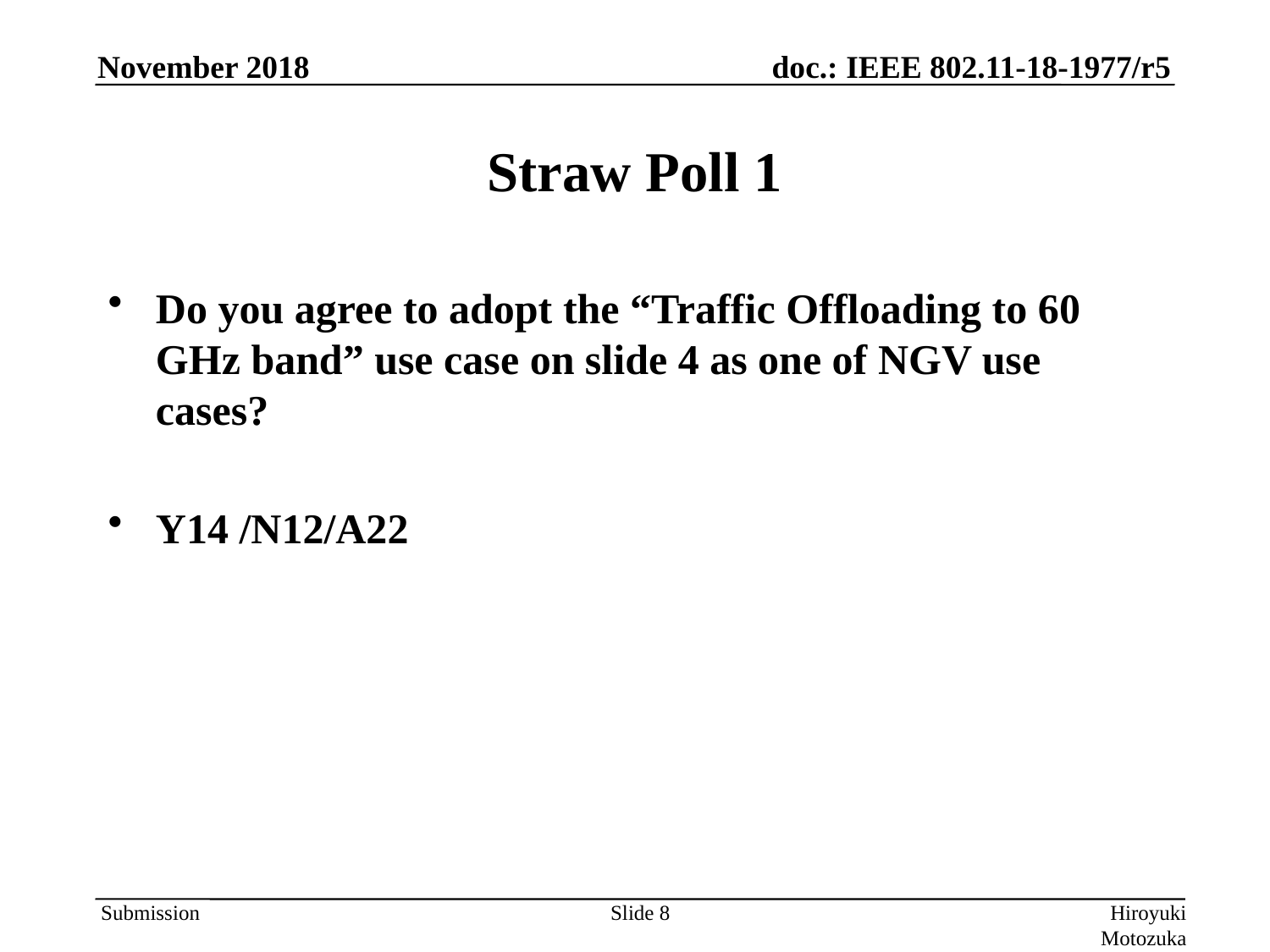

# Straw Poll 1
Do you agree to adopt the “Traffic Offloading to 60 GHz band” use case on slide 4 as one of NGV use cases?

Y14 /N12/A22

Slide 8
Hiroyuki Motozuka (Panasonic)